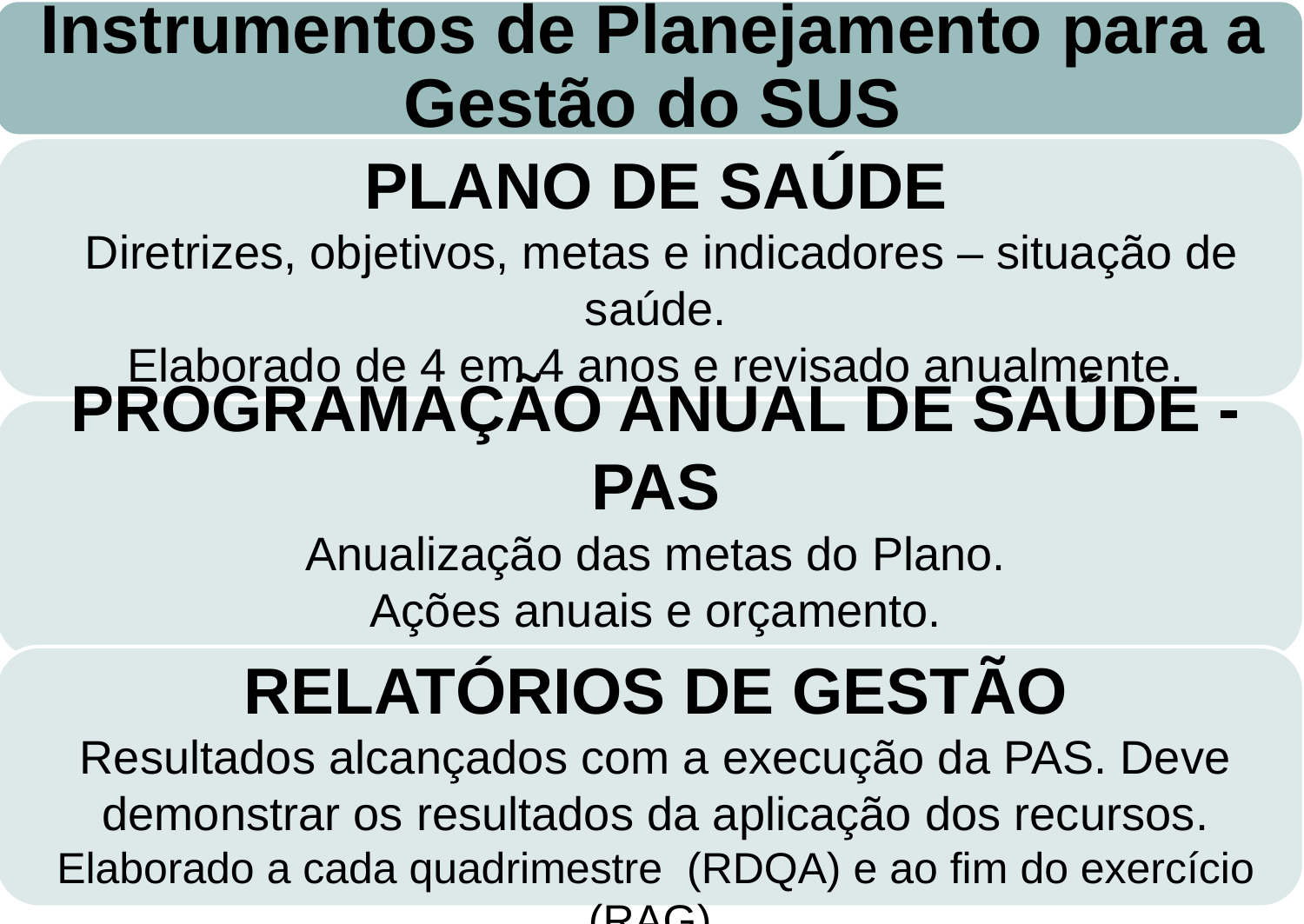

Instrumentos de Planejamento para a Gestão do SUS
PLANO DE SAÚDE
 Diretrizes, objetivos, metas e indicadores – situação de saúde.
Elaborado de 4 em 4 anos e revisado anualmente.
PROGRAMAÇÃO ANUAL DE SAÚDE - PAS
Anualização das metas do Plano.
Ações anuais e orçamento.
Elaborada anualmente.

RELATÓRIOS DE GESTÃO
Resultados alcançados com a execução da PAS. Deve demonstrar os resultados da aplicação dos recursos.
Elaborado a cada quadrimestre  (RDQA) e ao fim do exercício (RAG).